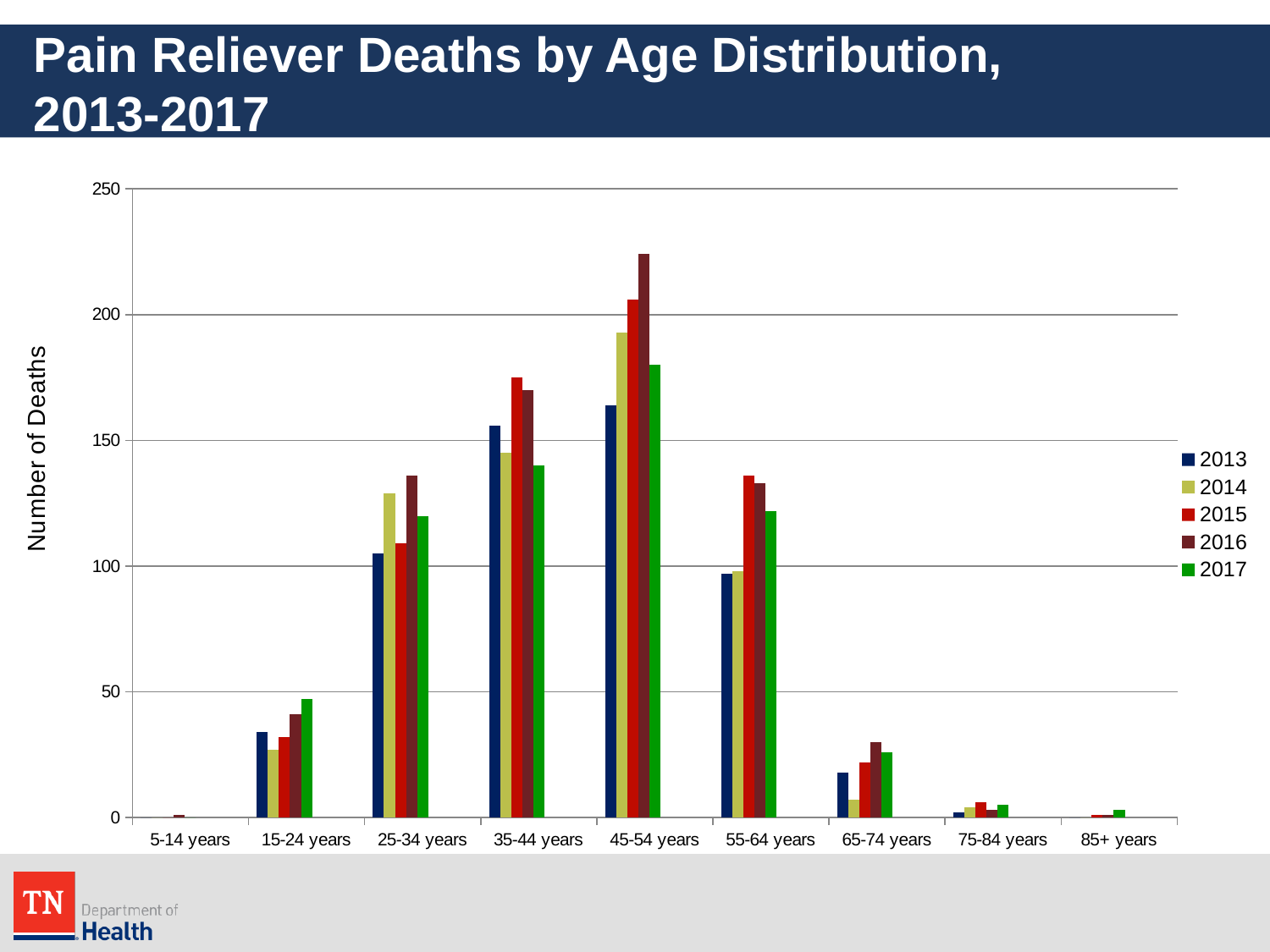

# Pain Reliever Deaths by Age Distribution, 2013-2017

### Chart

| Category | 2013 | 2014 | 2015 | 2016 | 2017 |  |  |  |  |
|---|---|---|---|---|---|---|---|---|---|
| 5-14 years | 0.0 | 0.0 | 0.0 | 1.0 | 0.0 | None | None | None | None |
| 15-24 years | 34.0 | 27.0 | 32.0 | 41.0 | 47.0 | None | None | None | None |
| 25-34 years | 105.0 | 129.0 | 109.0 | 136.0 | 120.0 | None | None | None | None |
| 35-44 years | 156.0 | 145.0 | 175.0 | 170.0 | 140.0 | None | None | None | None |
| 45-54 years | 164.0 | 193.0 | 206.0 | 224.0 | 180.0 | None | None | None | None |
| 55-64 years | 97.0 | 98.0 | 136.0 | 133.0 | 122.0 | None | None | None | None |
| 65-74 years | 18.0 | 7.0 | 22.0 | 30.0 | 26.0 | None | None | None | None |
| 75-84 years | 2.0 | 4.0 | 6.0 | 3.0 | 5.0 | None | None | None | None |
| 85+ years | 0.0 | 0.0 | 1.0 | 1.0 | 3.0 | None | None | None | None |